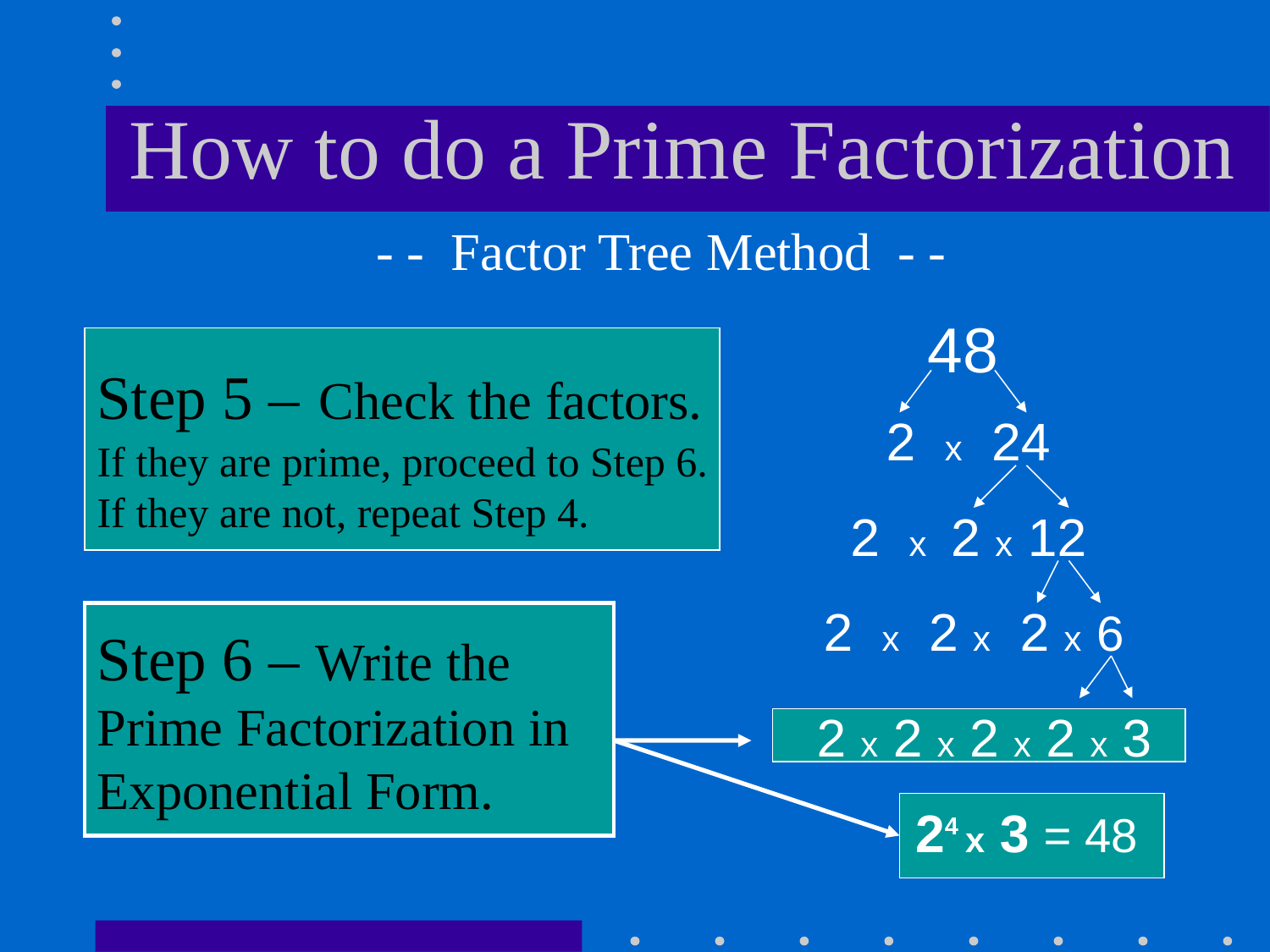

# How to do a Prime Factorization
 - -  Factor Tree Method  - -
48
Step 5 – Check the factors.
If they are prime, proceed to Step 6.
If they are not, repeat Step 4.

2  x  24

2  x  2 x 12

2  x  2 x  2 x 6
Step 6 – Write the
Prime Factorization in
Exponential Form.

2 x 2 x 2 x 2 x 3

24 x 3 = 48